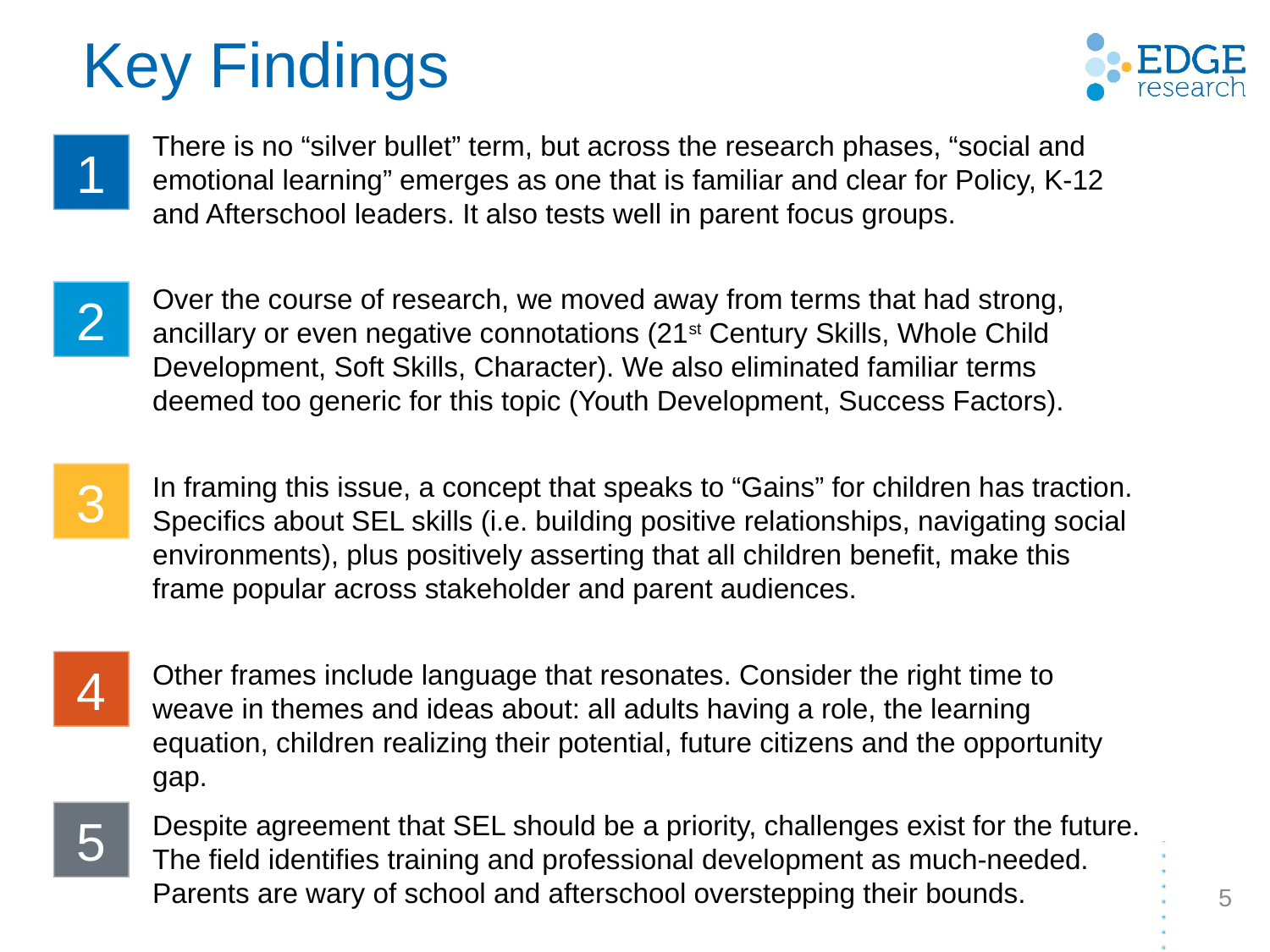

# Key Findings
There is no “silver bullet” term, but across the research phases, “social and emotional learning” emerges as one that is familiar and clear for Policy, K-12 and Afterschool leaders. It also tests well in parent focus groups.
1
Over the course of research, we moved away from terms that had strong, ancillary or even negative connotations (21st Century Skills, Whole Child Development, Soft Skills, Character). We also eliminated familiar terms deemed too generic for this topic (Youth Development, Success Factors).
2
3
In framing this issue, a concept that speaks to “Gains” for children has traction.  Specifics about SEL skills (i.e. building positive relationships, navigating social environments), plus positively asserting that all children benefit, make this frame popular across stakeholder and parent audiences.
4
Other frames include language that resonates. Consider the right time to weave in themes and ideas about: all adults having a role, the learning equation, children realizing their potential, future citizens and the opportunity gap.
5
Despite agreement that SEL should be a priority, challenges exist for the future. The field identifies training and professional development as much-needed. Parents are wary of school and afterschool overstepping their bounds.
5